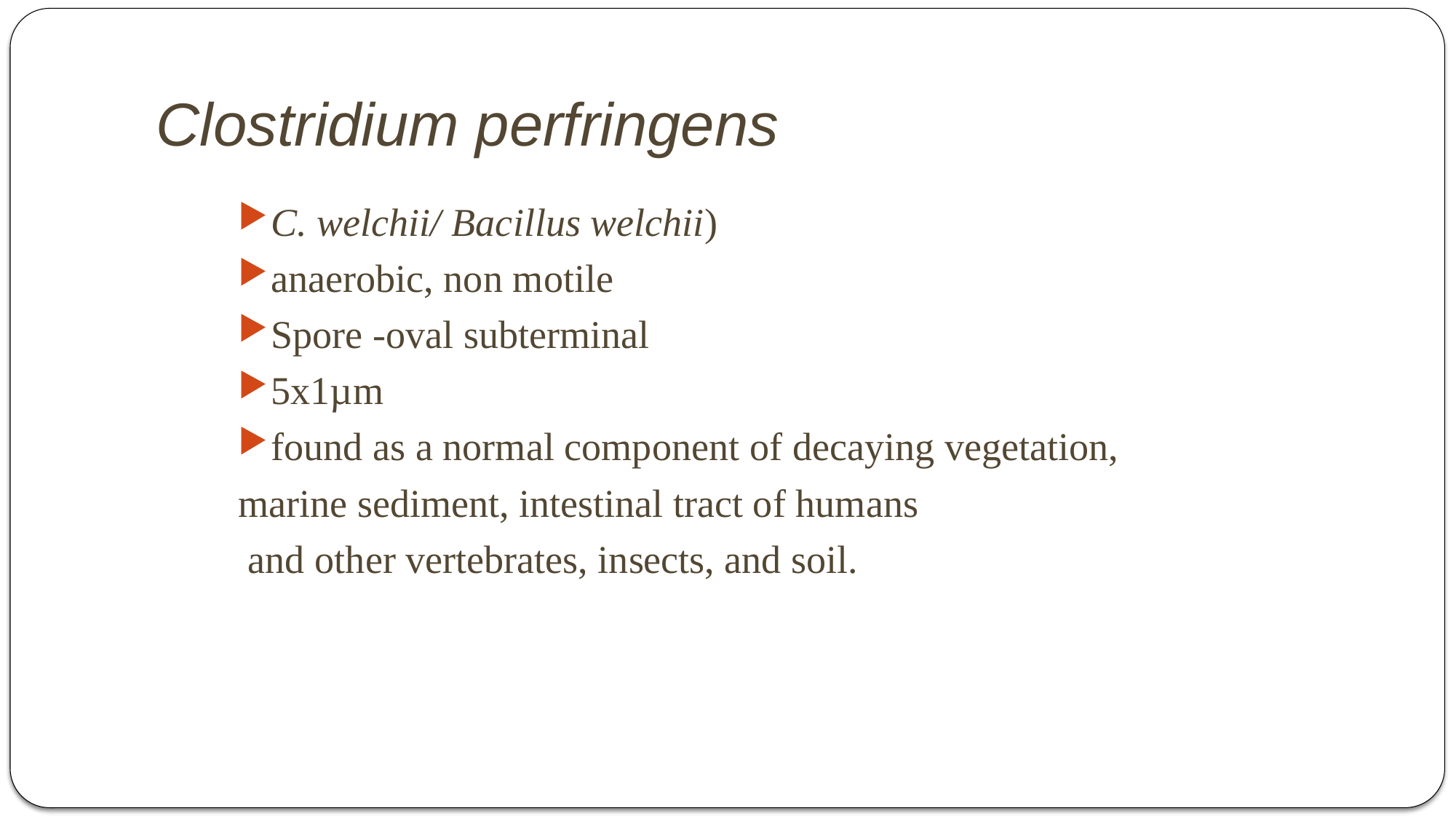

# Clostridium perfringens
C. welchii/ Bacillus welchii)
anaerobic, non motile
Spore -oval subterminal
5x1µm
found as a normal component of decaying vegetation,
marine sediment, intestinal tract of humans
 and other vertebrates, insects, and soil.